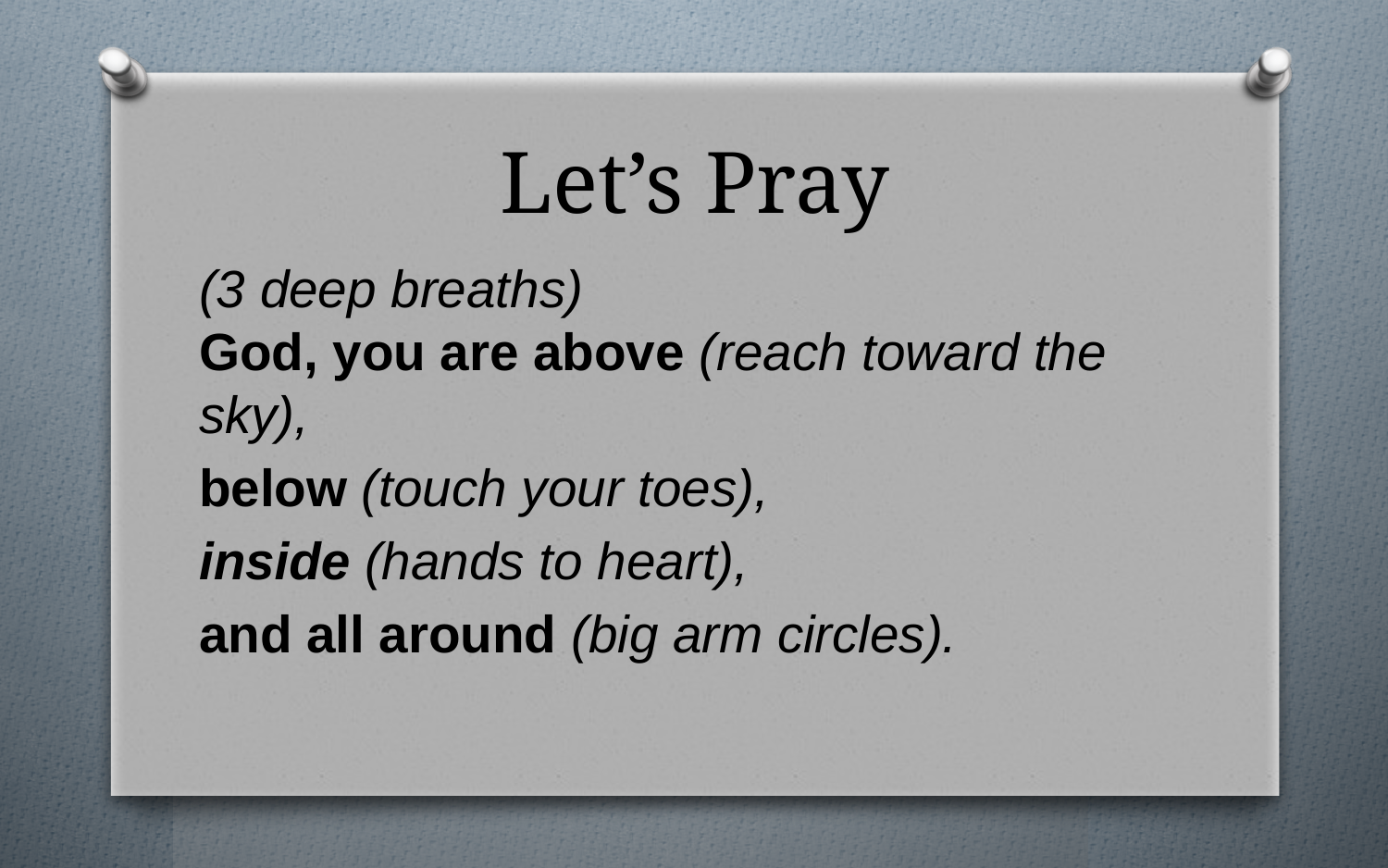

# Let’s Pray
(3 deep breaths)
God, you are above (reach toward the sky),
below (touch your toes),
inside (hands to heart),
and all around (big arm circles).